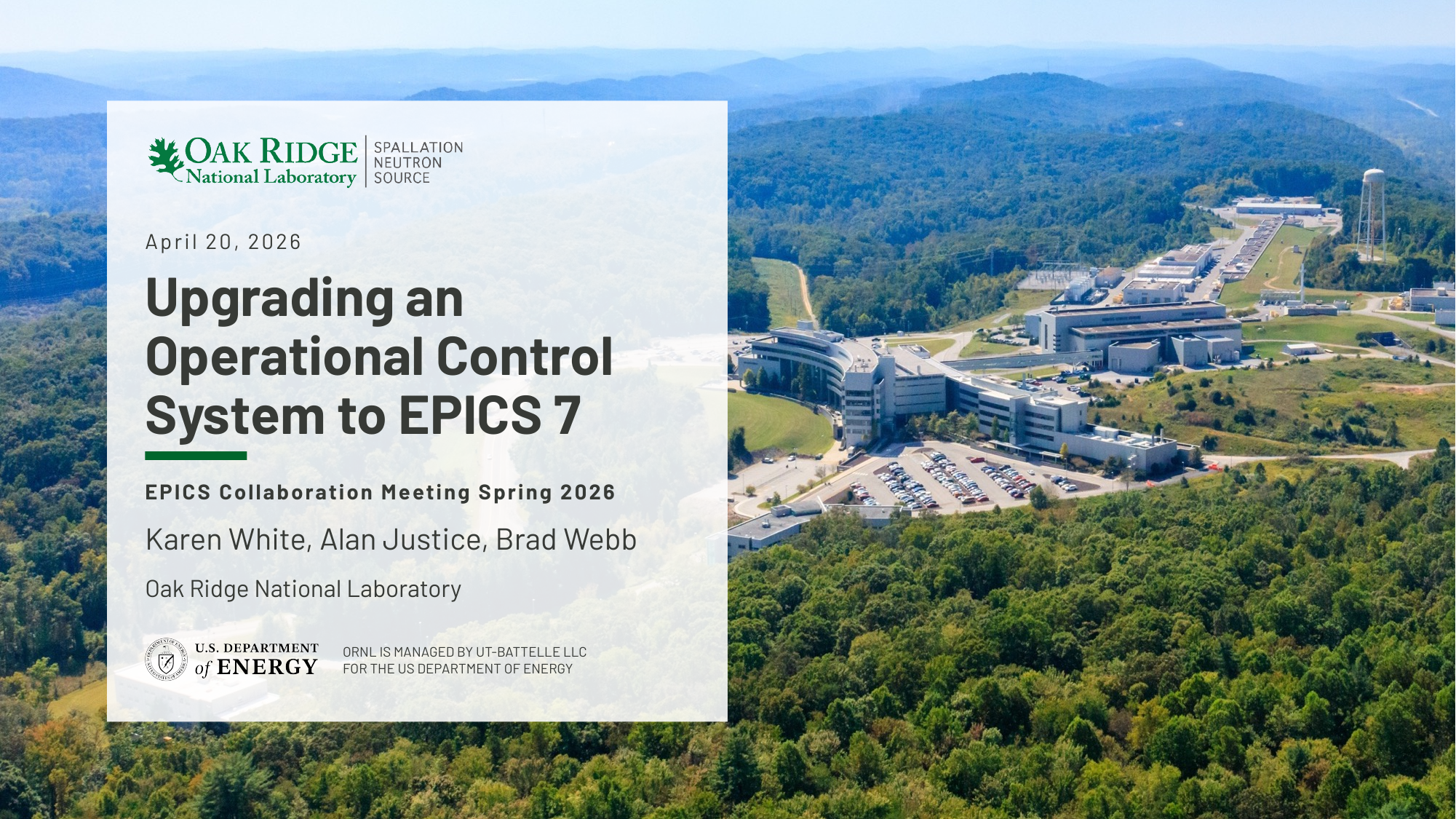

April 20, 2026
# Upgrading an Operational Control System to EPICS 7
EPICS Collaboration Meeting Spring 2026
Karen White, Alan Justice, Brad Webb

Oak Ridge National Laboratory